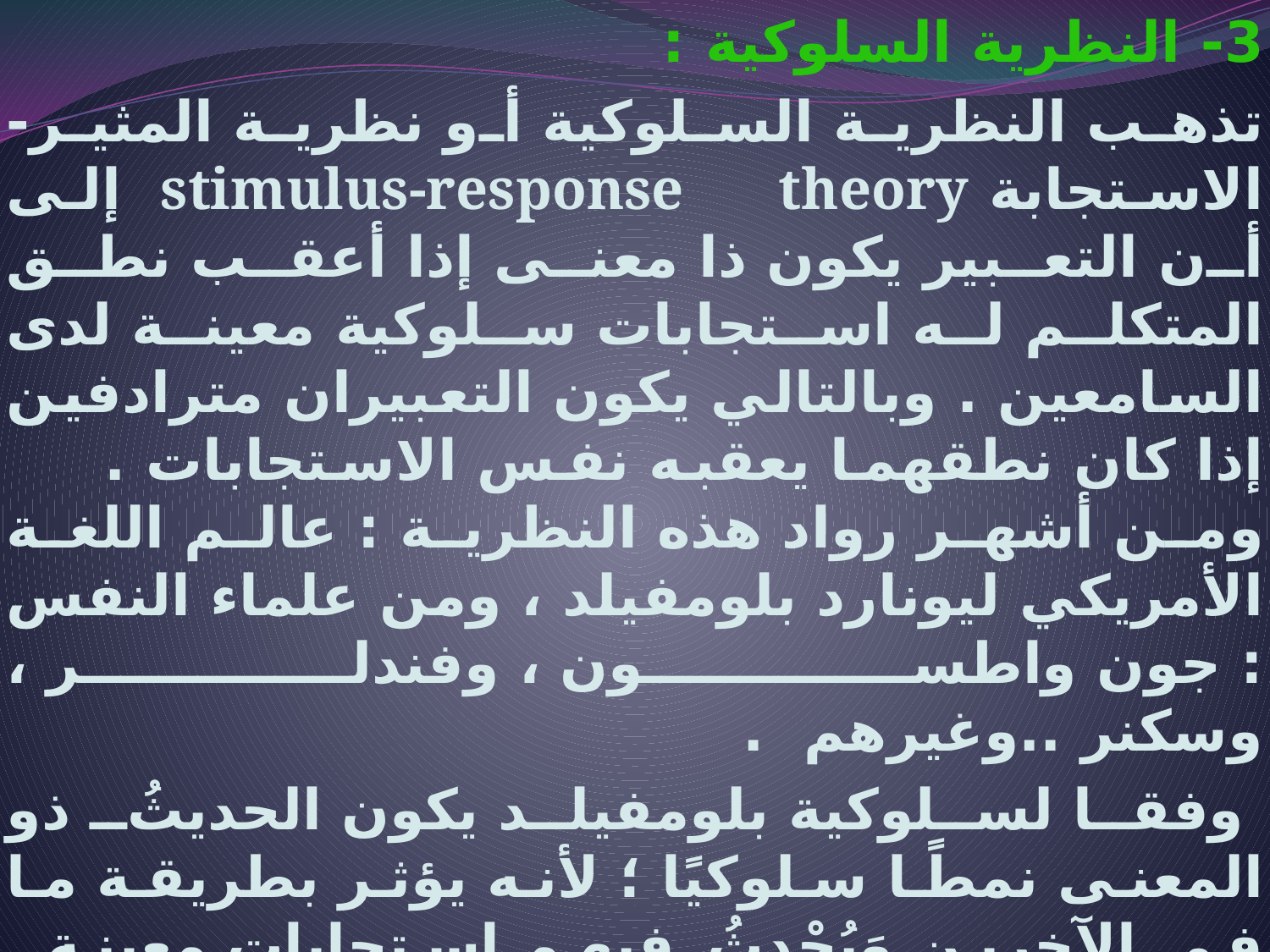

3- النظرية السلوكية :
تذهب النظرية السلوكية أو نظرية المثير-الاستجابة stimulus-response   theory  إلى أن التعبير يكون ذا معنى إذا أعقب نطق المتكلم له استجابات سلوكية معينة لدى السامعين . وبالتالي يكون التعبيران مترادفين إذا كان نطقهما يعقبه نفس الاستجابات .      ومن أشهر رواد هذه النظرية : عالم اللغة الأمريكي ليونارد بلومفيلد ، ومن علماء النفس : جون واطسون ، وفندلر ، وسكنر ..وغيرهم  .
 وفقا لسلوكية بلومفيلد يكون الحديثُ ذو المعنى نمطًا سلوكيًا ؛ لأنه يؤثر بطريقة ما فى الآخرين وَيُحْدِثُ فيهم استجابات معينة . أما جون لاينز فيصف السلوكية اللغوية بقوله : أن معنى التعبير هو الحافز الذى يثير هذا التعبير ، أو الاستجابة التى يثيرها التعبير ، أو مزيج من كليهما فى مناسبات معينة من النطق